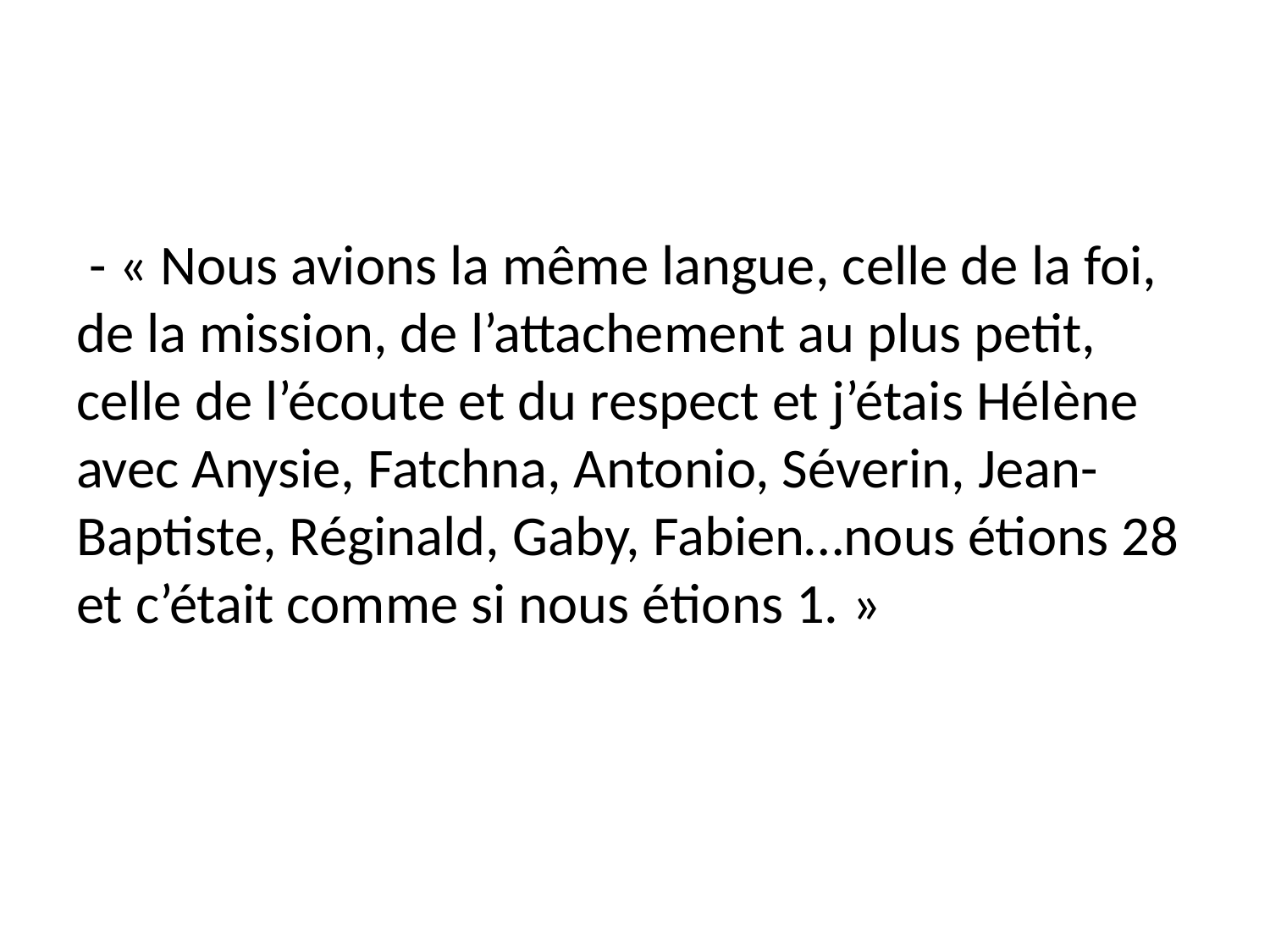

#
 - « Nous avions la même langue, celle de la foi, de la mission, de l’attachement au plus petit, celle de l’écoute et du respect et j’étais Hélène avec Anysie, Fatchna, Antonio, Séverin, Jean-Baptiste, Réginald, Gaby, Fabien…nous étions 28 et c’était comme si nous étions 1. »